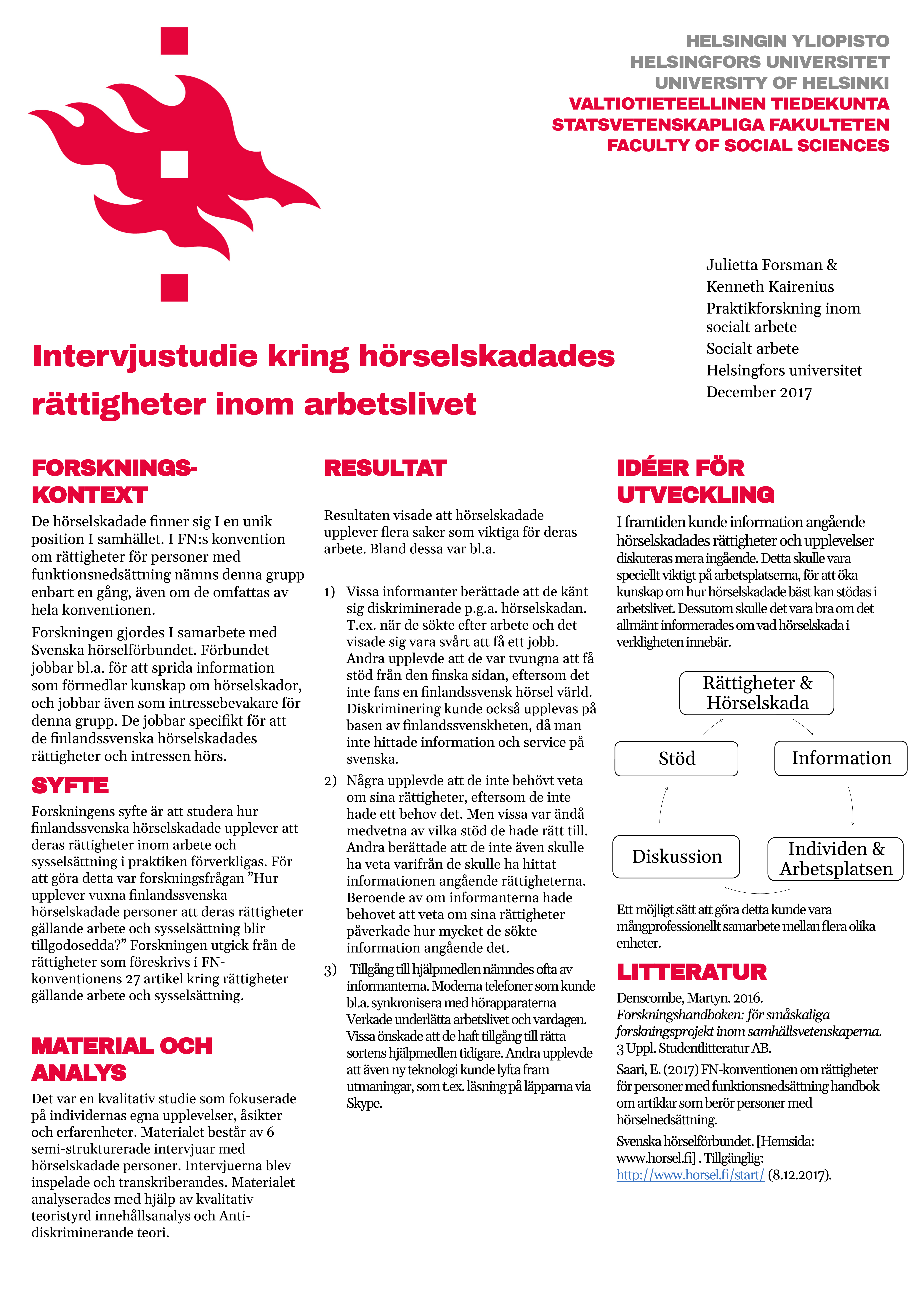

Julietta Forsman &
Kenneth Kairenius
Praktikforskning inom socialt arbete
Socialt arbete
Helsingfors universitet
December 2017

# Intervjustudie kring hörselskadades rättigheter inom arbetslivet
FORSKNINGS-KONTEXT
De hörselskadade finner sig I en unik position I samhället. I FN:s konvention om rättigheter för personer med funktionsnedsättning nämns denna grupp enbart en gång, även om de omfattas av hela konventionen.
Forskningen gjordes I samarbete med Svenska hörselförbundet. Förbundet jobbar bl.a. för att sprida information som förmedlar kunskap om hörselskador, och jobbar även som intressebevakare för denna grupp. De jobbar specifikt för att de finlandssvenska hörselskadades rättigheter och intressen hörs.
SYFTE
Forskningens syfte är att studera hur finlandssvenska hörselskadade upplever att deras rättigheter inom arbete och sysselsättning i praktiken förverkligas. För att göra detta var forskningsfrågan ”Hur upplever vuxna finlandssvenska hörselskadade personer att deras rättigheter gällande arbete och sysselsättning blir tillgodosedda?” Forskningen utgick från de rättigheter som föreskrivs i FN-konventionens 27 artikel kring rättigheter gällande arbete och sysselsättning.

MATERIAL OCH ANALYS
Det var en kvalitativ studie som fokuserade på individernas egna upplevelser, åsikter och erfarenheter. Materialet består av 6 semi-strukturerade intervjuar med hörselskadade personer. Intervjuerna blev inspelade och transkriberandes. Materialet analyserades med hjälp av kvalitativ teoristyrd innehållsanalys och Anti-diskriminerande teori.

RESULTAT

Resultaten visade att hörselskadade upplever flera saker som viktiga för deras arbete. Bland dessa var bl.a.

Vissa informanter berättade att de känt sig diskriminerade p.g.a. hörselskadan. T.ex. när de sökte efter arbete och det visade sig vara svårt att få ett jobb. Andra upplevde att de var tvungna att få stöd från den finska sidan, eftersom det inte fans en finlandssvensk hörsel värld. Diskriminering kunde också upplevas på basen av finlandssvenskheten, då man inte hittade information och service på svenska.
Några upplevde att de inte behövt veta om sina rättigheter, eftersom de inte hade ett behov det. Men vissa var ändå medvetna av vilka stöd de hade rätt till. Andra berättade att de inte även skulle ha veta varifrån de skulle ha hittat informationen angående rättigheterna. Beroende av om informanterna hade behovet att veta om sina rättigheter påverkade hur mycket de sökte information angående det.
 Tillgång till hjälpmedlen nämndes ofta av informanterna. Moderna telefoner som kunde bl.a. synkronisera med hörapparaterna Verkade underlätta arbetslivet och vardagen. Vissa önskade att de haft tillgång till rätta sortens hjälpmedlen tidigare. Andra upplevde att även ny teknologi kunde lyfta fram utmaningar, som t.ex. läsning på läpparna via Skype.

IDÉER FÖR UTVECKLING
I framtiden kunde information angående hörselskadades rättigheter och upplevelser diskuteras mera ingående. Detta skulle vara speciellt viktigt på arbetsplatserna, för att öka kunskap om hur hörselskadade bäst kan stödas i arbetslivet. Dessutom skulle det vara bra om det allmänt informerades om vad hörselskada i verkligheten innebär.

Ett möjligt sätt att göra detta kunde vara mångprofessionellt samarbete mellan flera olika enheter.
LITTERATUR
Denscombe, Martyn. 2016. Forskningshandboken: för småskaliga  forskningsprojekt inom samhällsvetenskaperna. 3 Uppl. Studentlitteratur AB.
Saari, E. (2017) FN-konventionen om rättigheter för personer med funktionsnedsättning handbok om artiklar som berör personer med hörselnedsättning.
Svenska hörselförbundet. [Hemsida: www.horsel.fi] . Tillgänglig: http://www.horsel.fi/start/ (8.12.2017).

Rättigheter & Hörselskada
Information
Individen & Arbetsplatsen
Diskussion
Stöd